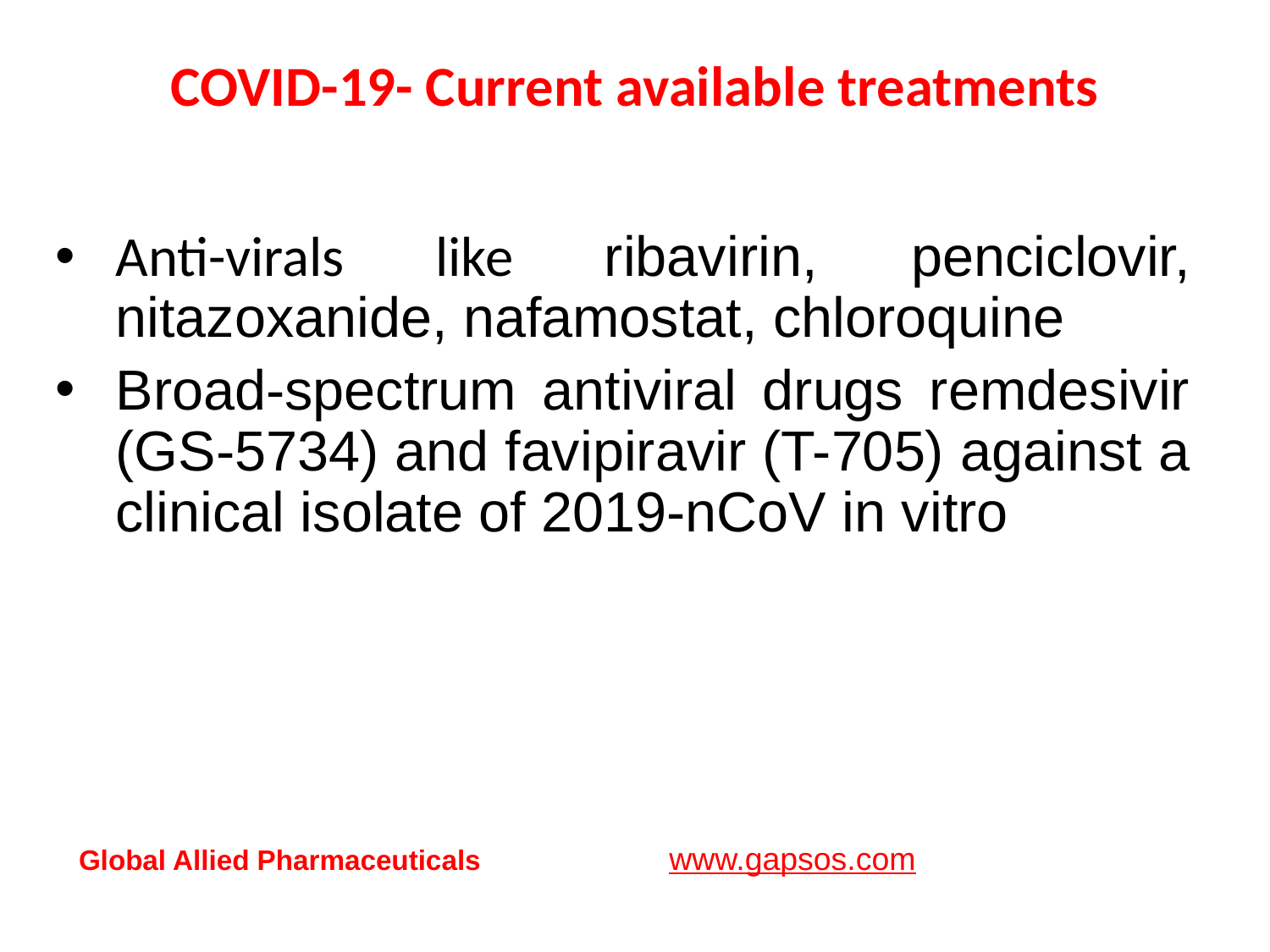

# COVID-19- Current available treatments
Anti-virals like ribavirin, penciclovir, nitazoxanide, nafamostat, chloroquine
Broad-spectrum antiviral drugs remdesivir (GS-5734) and favipiravir (T-705) against a clinical isolate of 2019-nCoV in vitro
Global Allied Pharmaceuticals                        www.gapsos.com